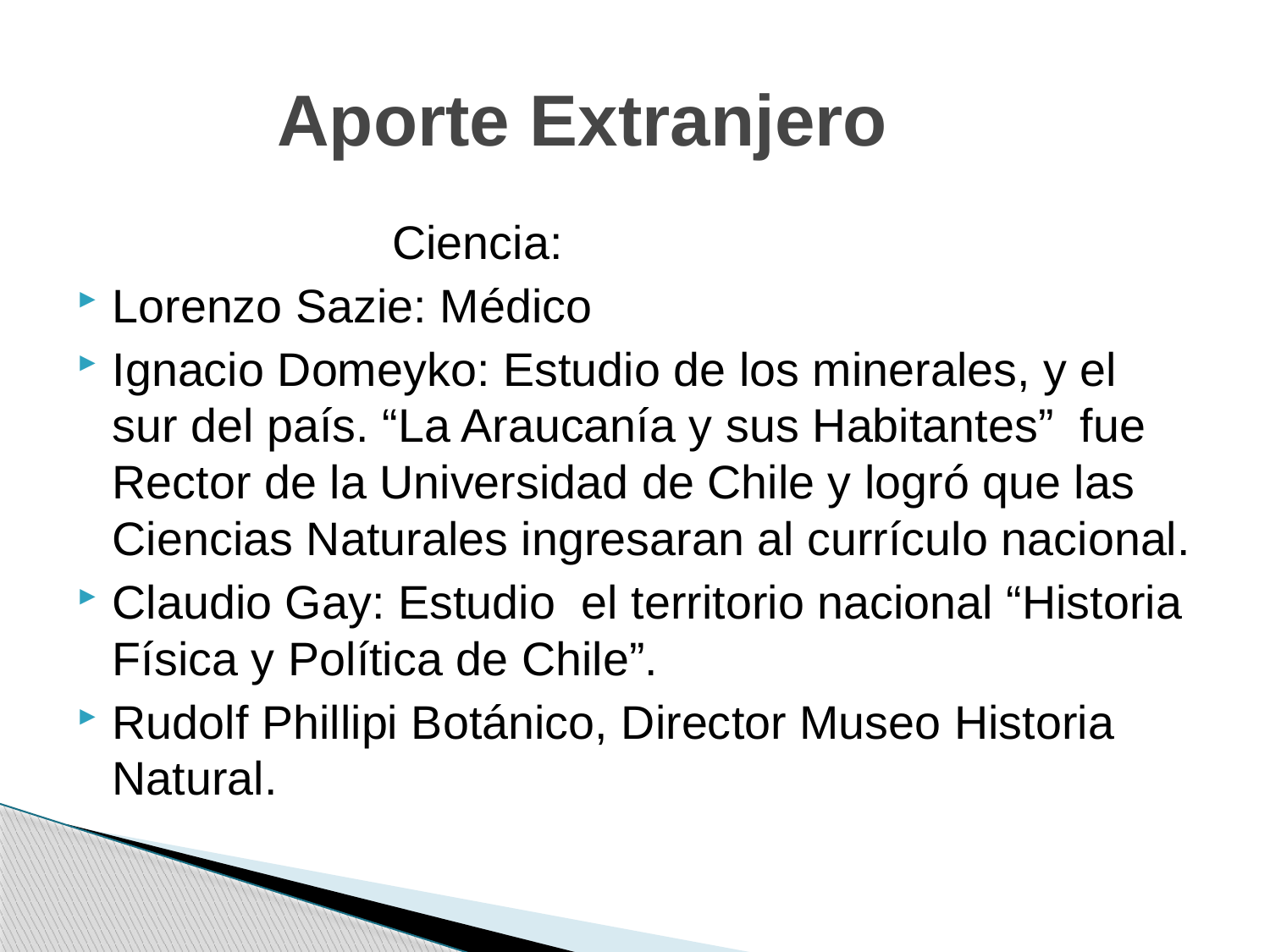

# Aporte Extranjero
                        Ciencia:
Lorenzo Sazie: Médico
Ignacio Domeyko: Estudio de los minerales, y el sur del país. “La Araucanía y sus Habitantes”  fue Rector de la Universidad de Chile y logró que las Ciencias Naturales ingresaran al currículo nacional.
Claudio Gay: Estudio  el territorio nacional “Historia Física y Política de Chile”.
Rudolf Phillipi Botánico, Director Museo Historia Natural.